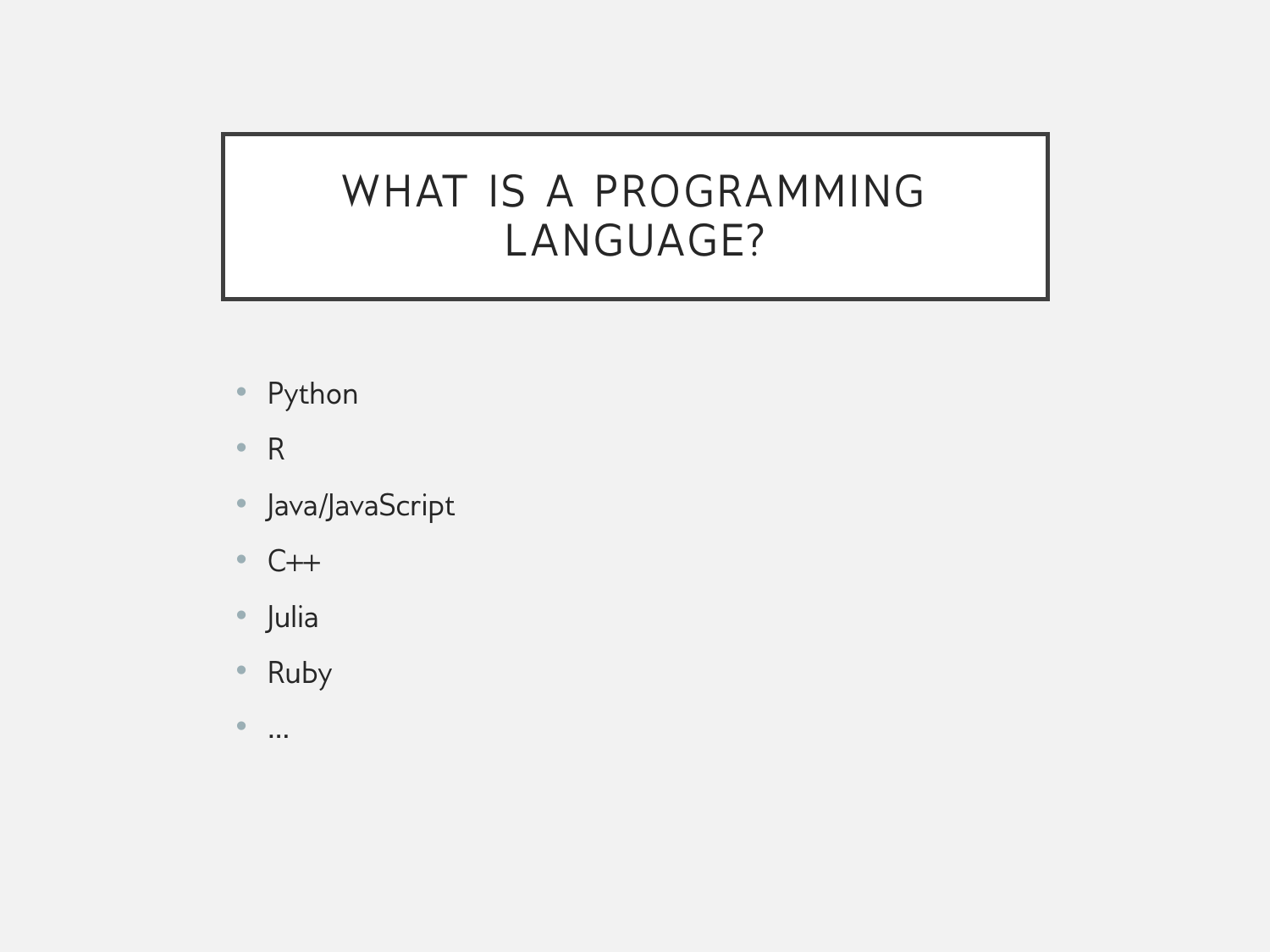

# What is a programming language?
Python
R
Java/JavaScript
C++
Julia
Ruby
…